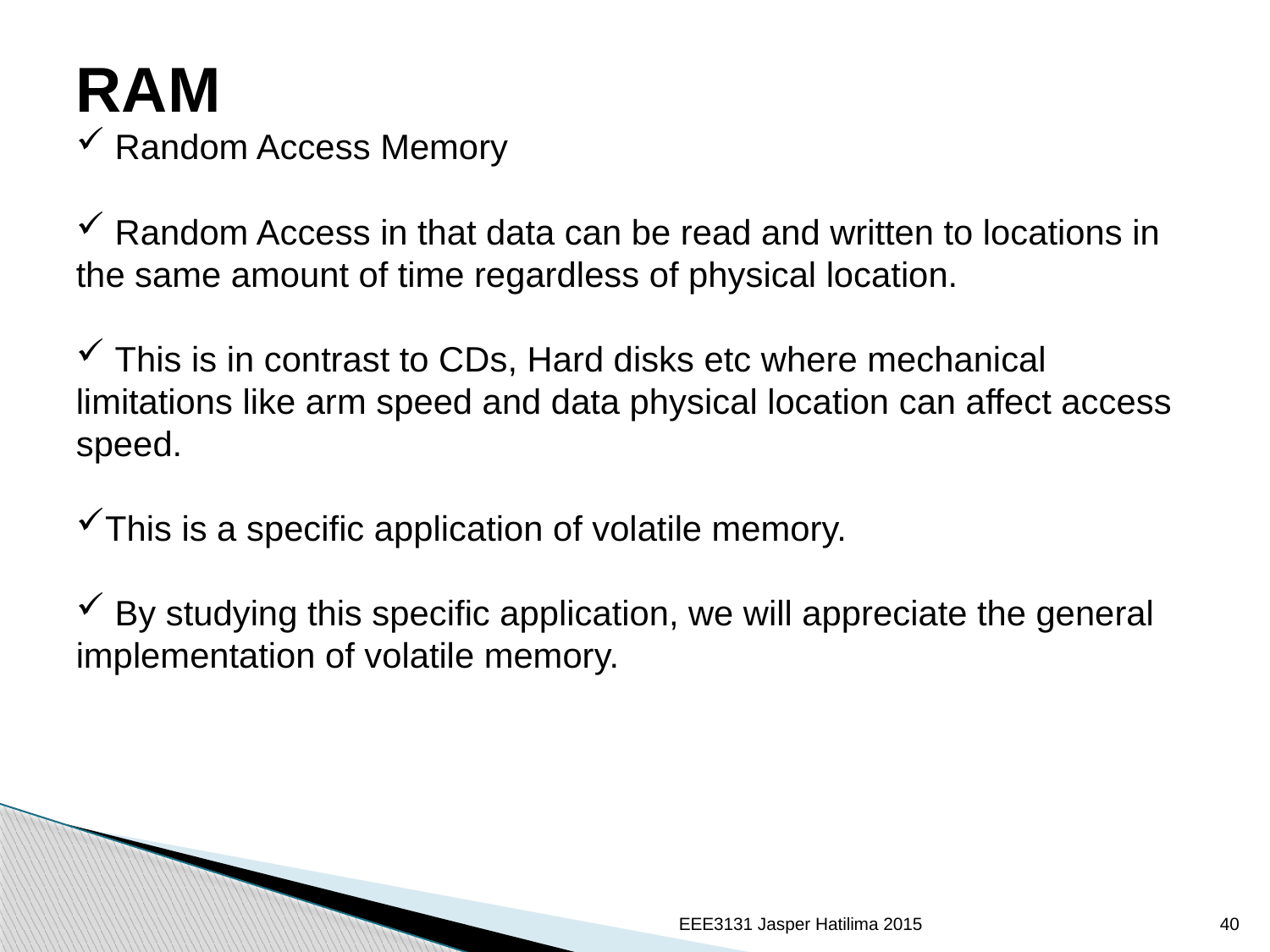

RAM
 Random Access Memory

 Random Access in that data can be read and written to locations in the same amount of time regardless of physical location.

 This is in contrast to CDs, Hard disks etc where mechanical limitations like arm speed and data physical location can affect access speed.

This is a specific application of volatile memory.

 By studying this specific application, we will appreciate the general implementation of volatile memory.

EEE3131 Jasper Hatilima 2015
40